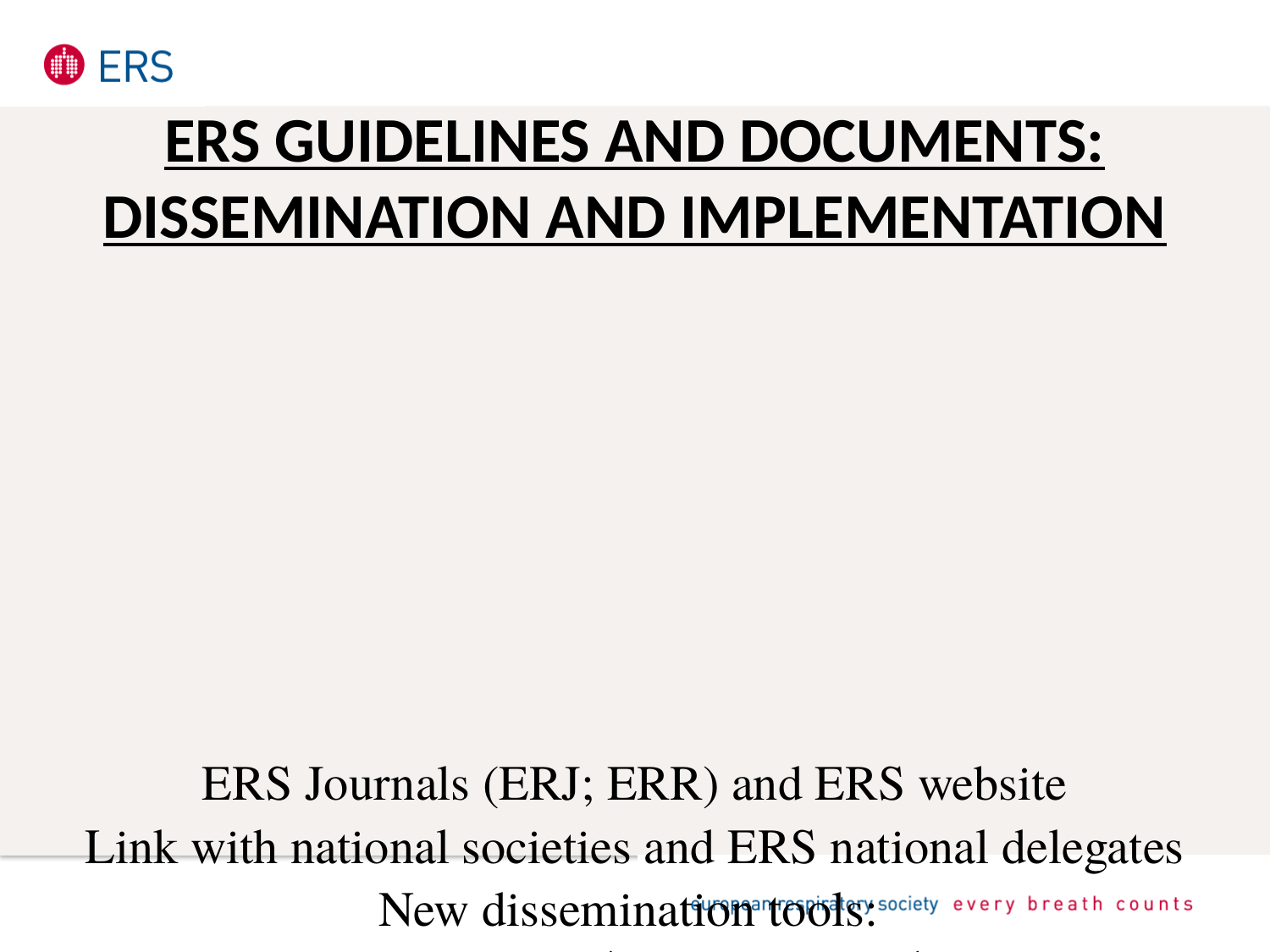

ERS Guidelines and Documents: Dissemination and Implementation
ERS Journals (ERJ; ERR) and ERS website
Link with national societies and ERS national delegates
New dissemination tools:
short version of guidelines (pocket guidelines),
patient version of guidelines (ELF; patient organizations),
slide kits,
smart phone apps …
In collaboration with ERS School (CME and MOC).